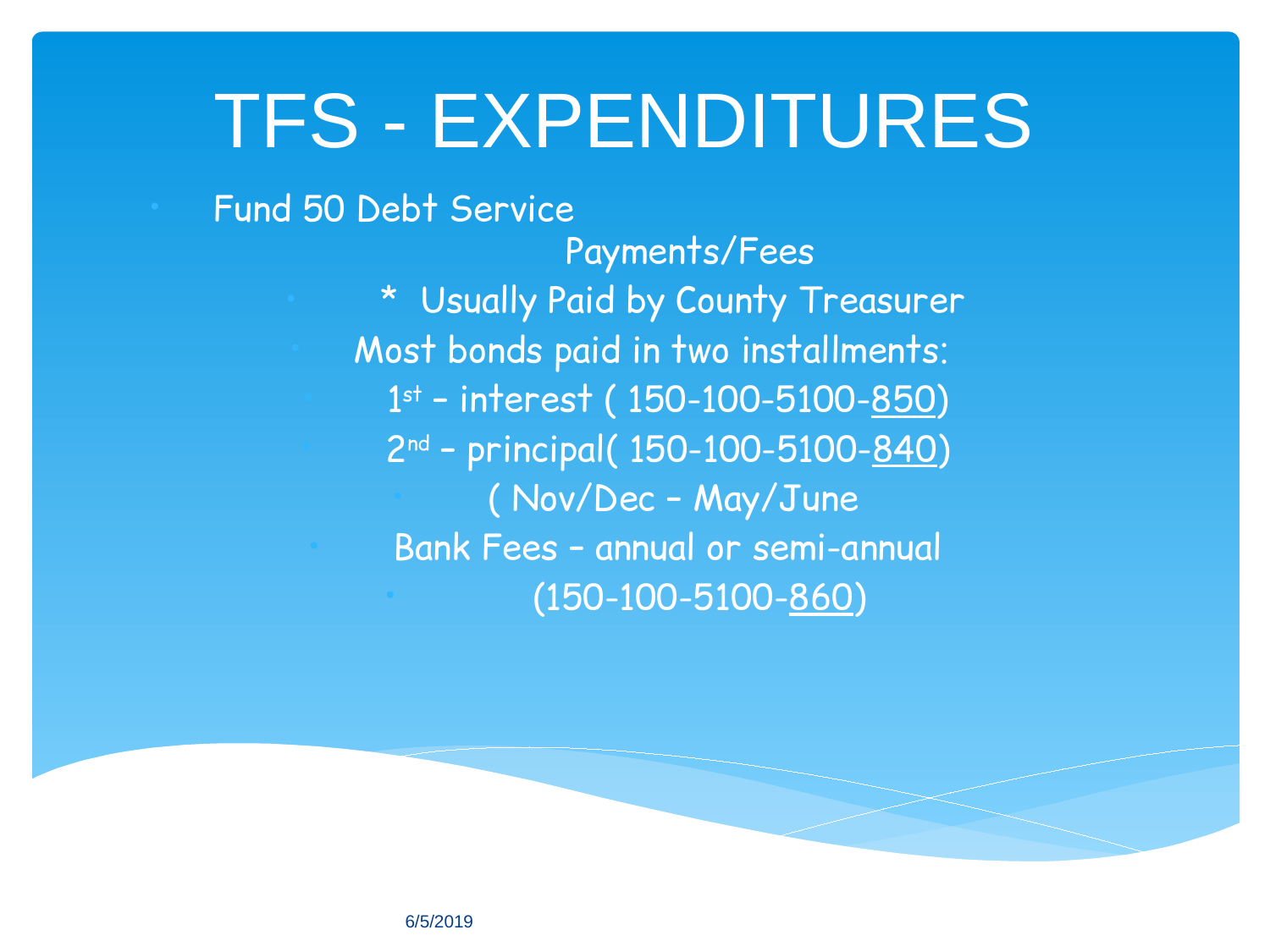

# TFS - EXPENDITURES
Fund 50 Debt Service                          				Payments/Fees
   *  Usually Paid by County Treasurer
Most bonds paid in two installments:
  1st – interest ( 150-100-5100-850)
  2nd – principal( 150-100-5100-840)
   ( Nov/Dec – May/June
  Bank Fees – annual or semi-annual
        (150-100-5100-860)

6/5/2019